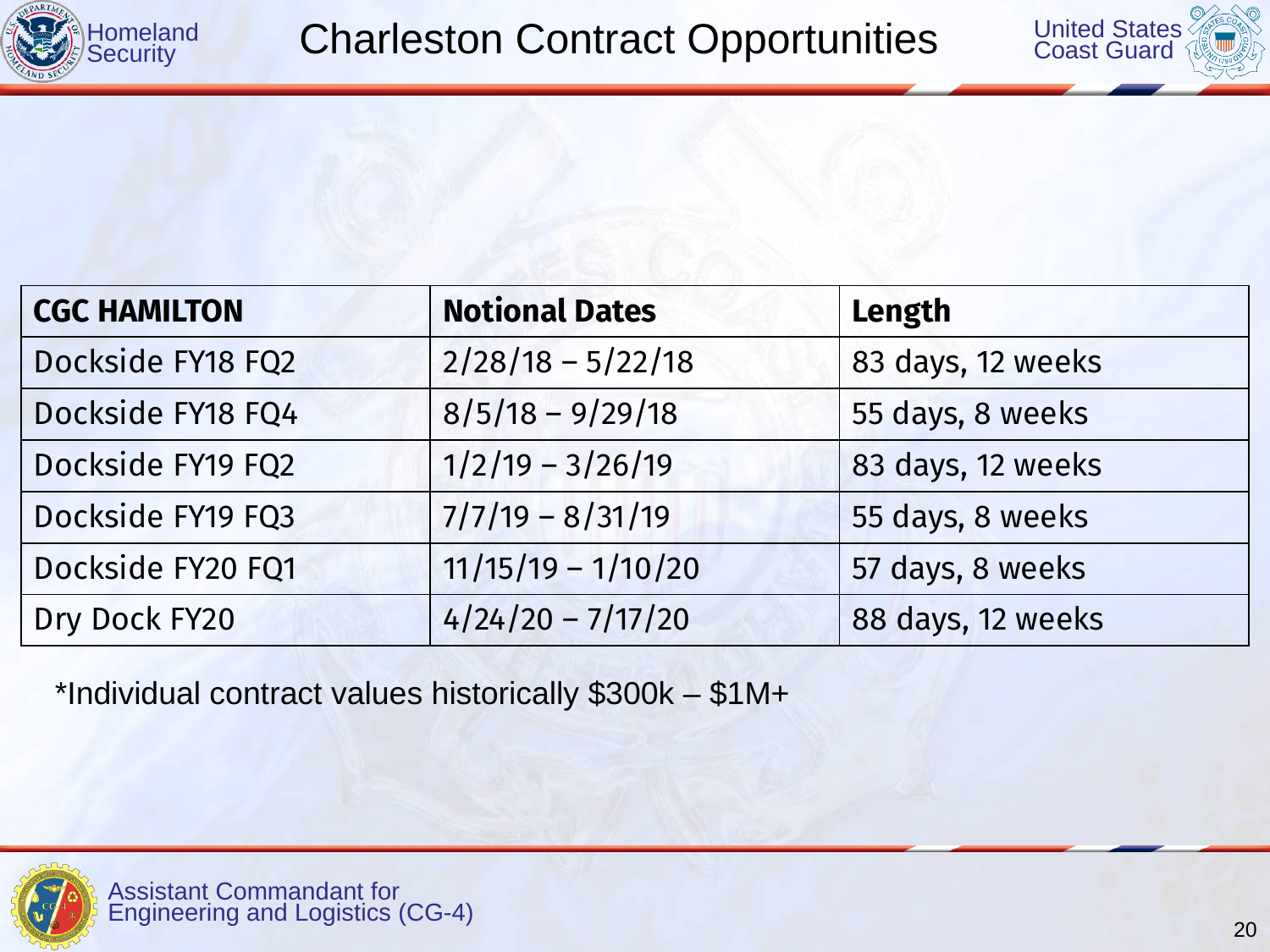

# Charleston Contract Opportunities
| CGC HAMILTON | Notional Dates | Length |
| --- | --- | --- |
| Dockside FY18 FQ2 | 2/28/18 – 5/22/18 | 83 days, 12 weeks |
| Dockside FY18 FQ4 | 8/5/18 – 9/29/18 | 55 days, 8 weeks |
| Dockside FY19 FQ2 | 1/2/19 – 3/26/19 | 83 days, 12 weeks |
| Dockside FY19 FQ3 | 7/7/19 – 8/31/19 | 55 days, 8 weeks |
| Dockside FY20 FQ1 | 11/15/19 – 1/10/20 | 57 days, 8 weeks |
| Dry Dock FY20 | 4/24/20 – 7/17/20 | 88 days, 12 weeks |
*Individual contract values historically $300k – $1M+
20